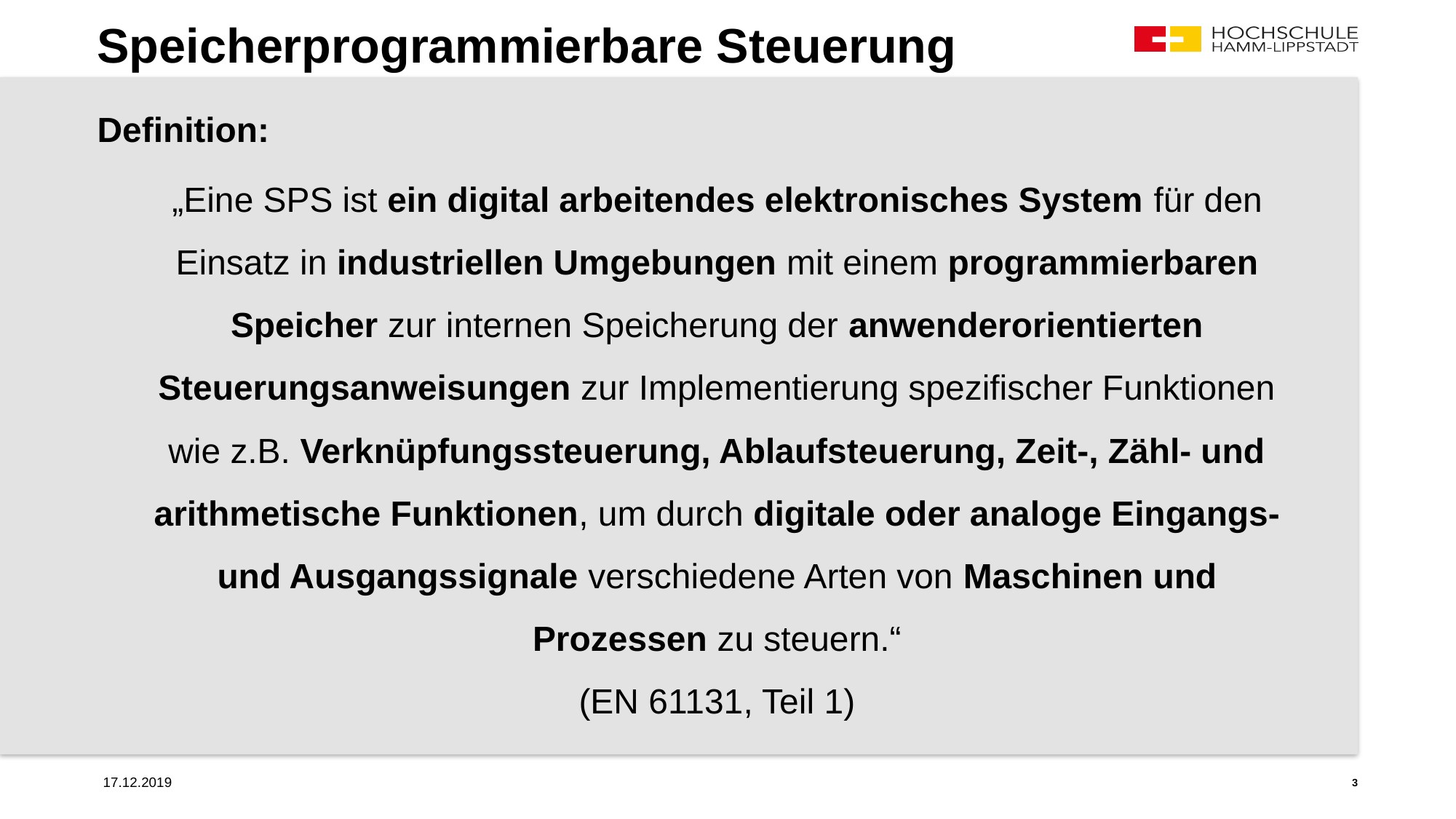

# Speicherprogrammierbare Steuerung
Definition:
„Eine SPS ist ein digital arbeitendes elektronisches System für den Einsatz in industriellen Umgebungen mit einem programmierbaren Speicher zur internen Speicherung der anwenderorientierten Steuerungsanweisungen zur Implementierung spezifischer Funktionen wie z.B. Verknüpfungssteuerung, Ablaufsteuerung, Zeit-, Zähl- und arithmetische Funktionen, um durch digitale oder analoge Eingangs- und Ausgangssignale verschiedene Arten von Maschinen und Prozessen zu steuern.“
(EN 61131, Teil 1)

17.12.2019
3